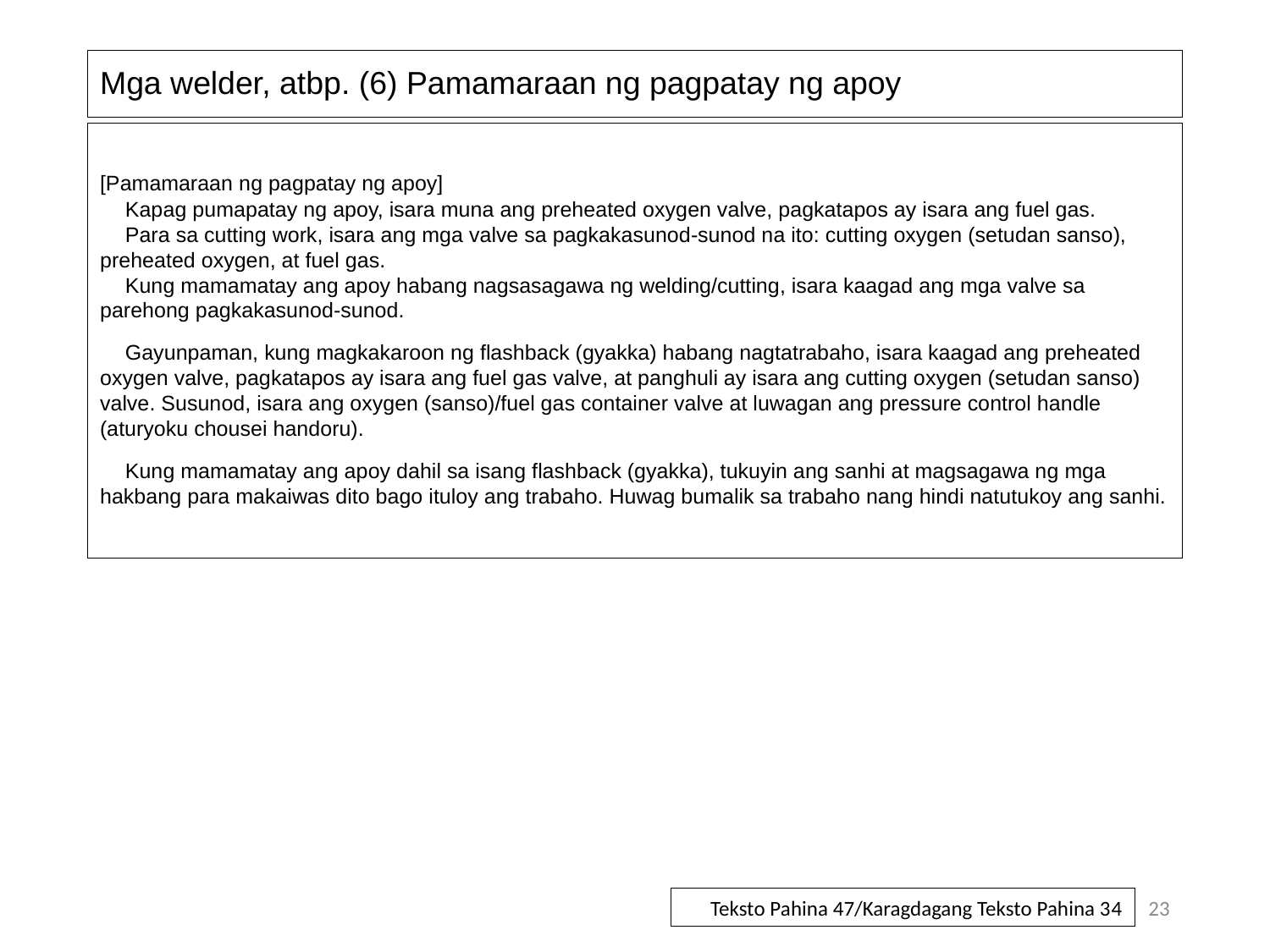

# Mga welder, atbp. (6) Pamamaraan ng pagpatay ng apoy
[Pamamaraan ng pagpatay ng apoy]
Kapag pumapatay ng apoy, isara muna ang preheated oxygen valve, pagkatapos ay isara ang fuel gas.
Para sa cutting work, isara ang mga valve sa pagkakasunod-sunod na ito: cutting oxygen (setudan sanso), preheated oxygen, at fuel gas.
Kung mamamatay ang apoy habang nagsasagawa ng welding/cutting, isara kaagad ang mga valve sa parehong pagkakasunod-sunod.

Gayunpaman, kung magkakaroon ng flashback (gyakka) habang nagtatrabaho, isara kaagad ang preheated oxygen valve, pagkatapos ay isara ang fuel gas valve, at panghuli ay isara ang cutting oxygen (setudan sanso) valve. Susunod, isara ang oxygen (sanso)/fuel gas container valve at luwagan ang pressure control handle (aturyoku chousei handoru).

Kung mamamatay ang apoy dahil sa isang flashback (gyakka), tukuyin ang sanhi at magsagawa ng mga hakbang para makaiwas dito bago ituloy ang trabaho. Huwag bumalik sa trabaho nang hindi natutukoy ang sanhi.
23
Teksto Pahina 47/Karagdagang Teksto Pahina 34